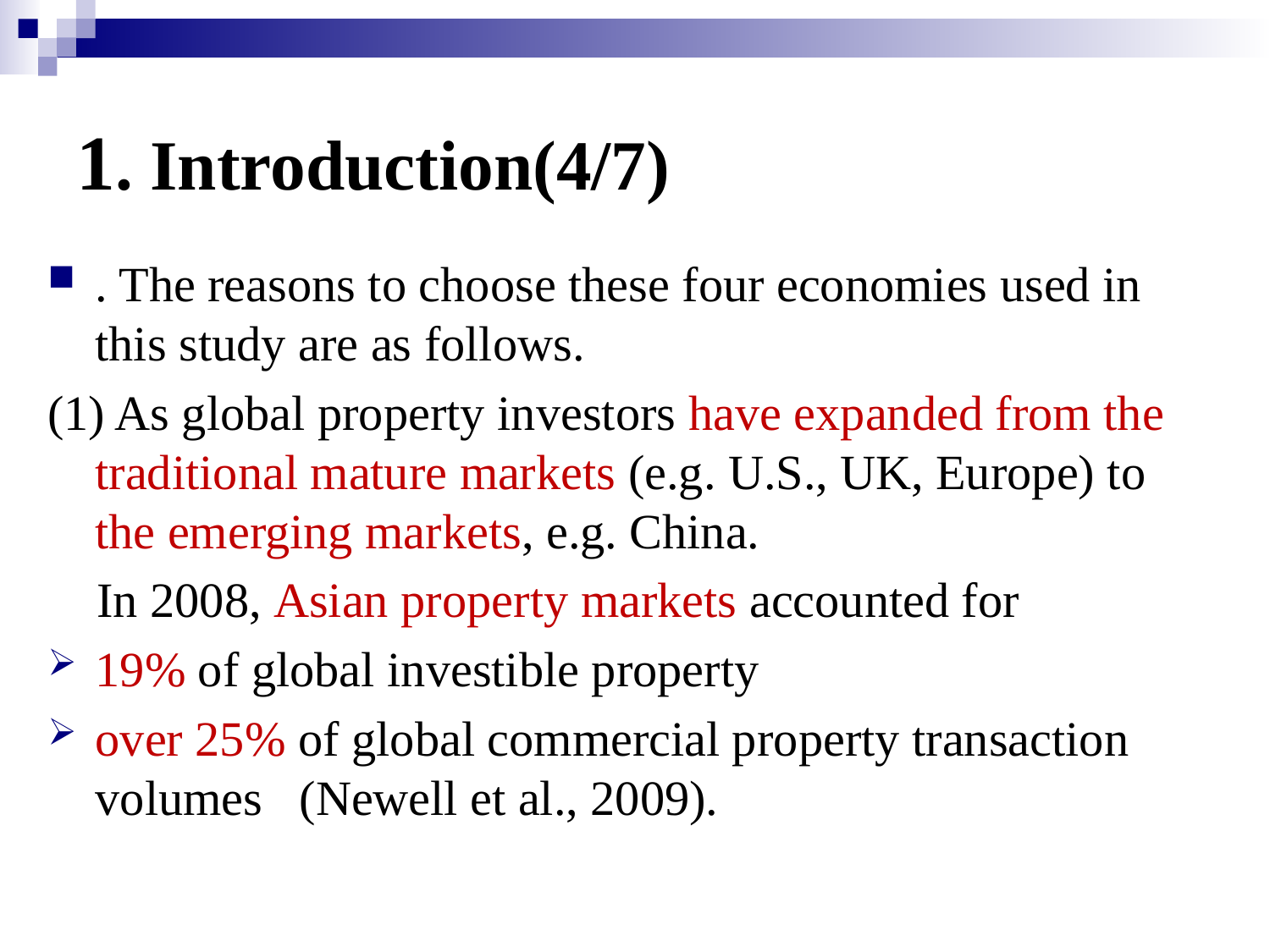

# 1. Introduction(4/7)
. The reasons to choose these four economies used in this study are as follows.
(1) As global property investors have expanded from the traditional mature markets (e.g. U.S., UK, Europe) to the emerging markets, e.g. China.
    In 2008, Asian property markets accounted for
19% of global investible property
over 25% of global commercial property transaction volumes   (Newell et al., 2009).